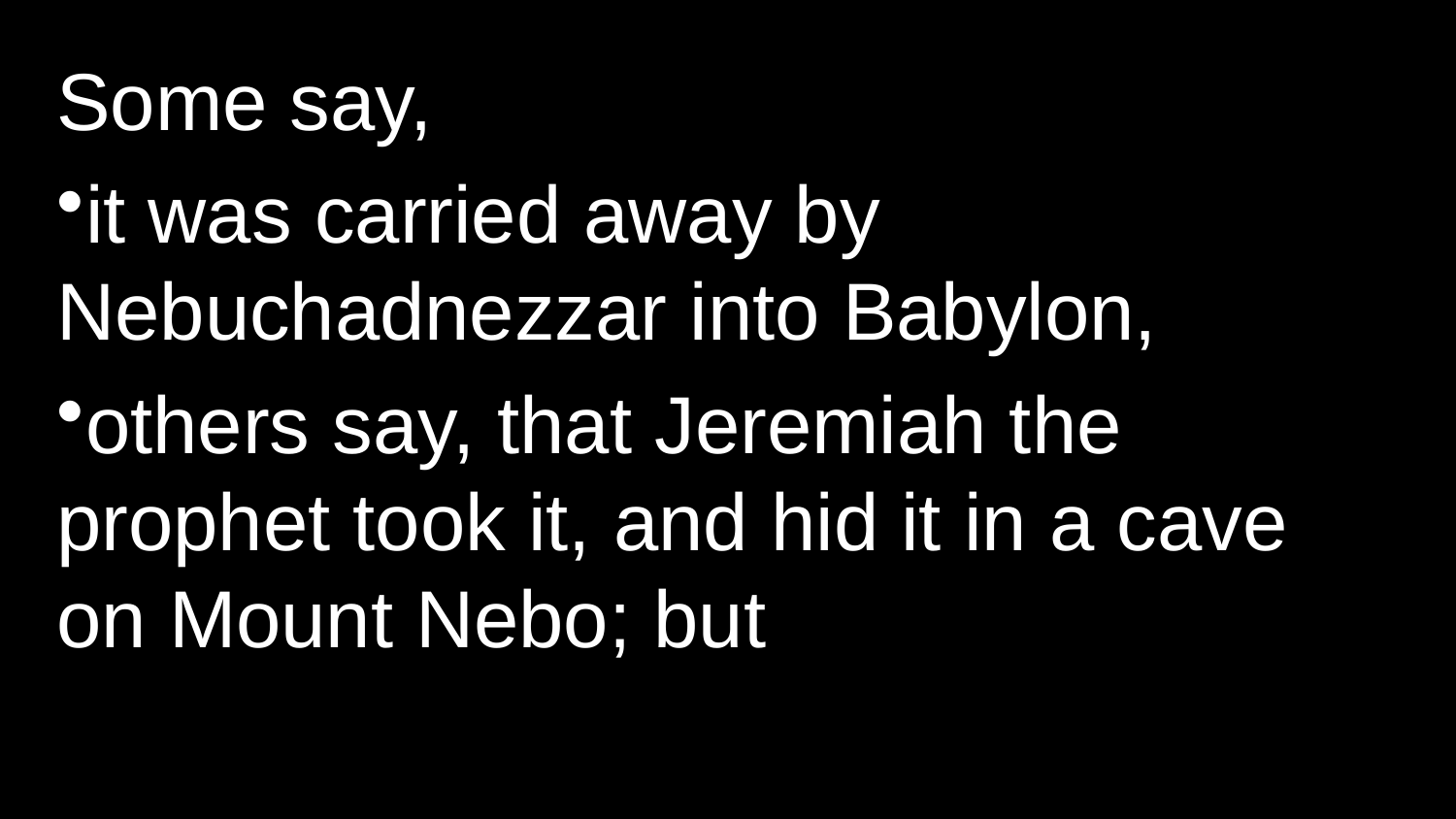

Some say,
it was carried away by Nebuchadnezzar into Babylon,
others say, that Jeremiah the prophet took it, and hid it in a cave on Mount Nebo; but